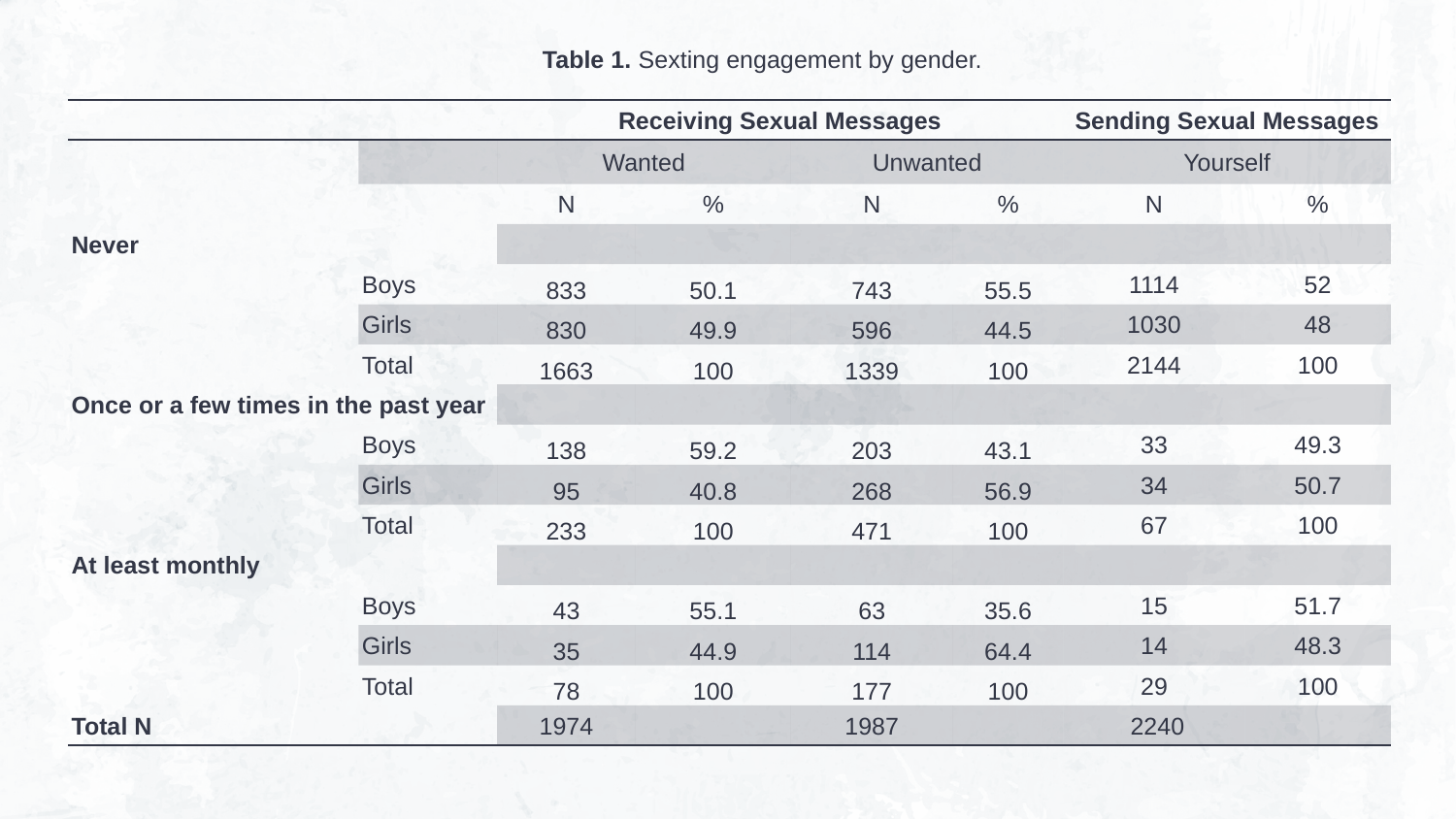

Table 1. Sexting engagement by gender.

|  |  | Receiving Sexual Messages |  |  |  | Sending Sexual Messages |  |
| --- | --- | --- | --- | --- | --- | --- | --- |
|  |  | Wanted |  | Unwanted |  | Yourself |  |
|  |  | N | % | N | % | N | % |
| Never |  |  |  |  |  |  |  |
|  | Boys | 833 | 50.1 | 743 | 55.5 | 1114 | 52 |
|  | Girls | 830 | 49.9 | 596 | 44.5 | 1030 | 48 |
|  | Total | 1663 | 100 | 1339 | 100 | 2144 | 100 |
| Once or a few times in the past year |  |  |  |  |  |  |  |
|  | Boys | 138 | 59.2 | 203 | 43.1 | 33 | 49.3 |
|  | Girls | 95 | 40.8 | 268 | 56.9 | 34 | 50.7 |
|  | Total | 233 | 100 | 471 | 100 | 67 | 100 |
| At least monthly |  |  |  |  |  |  |  |
|  | Boys | 43 | 55.1 | 63 | 35.6 | 15 | 51.7 |
|  | Girls | 35 | 44.9 | 114 | 64.4 | 14 | 48.3 |
|  | Total | 78 | 100 | 177 | 100 | 29 | 100 |
| Total N |  | 1974 |  | 1987 |  | 2240 |  |